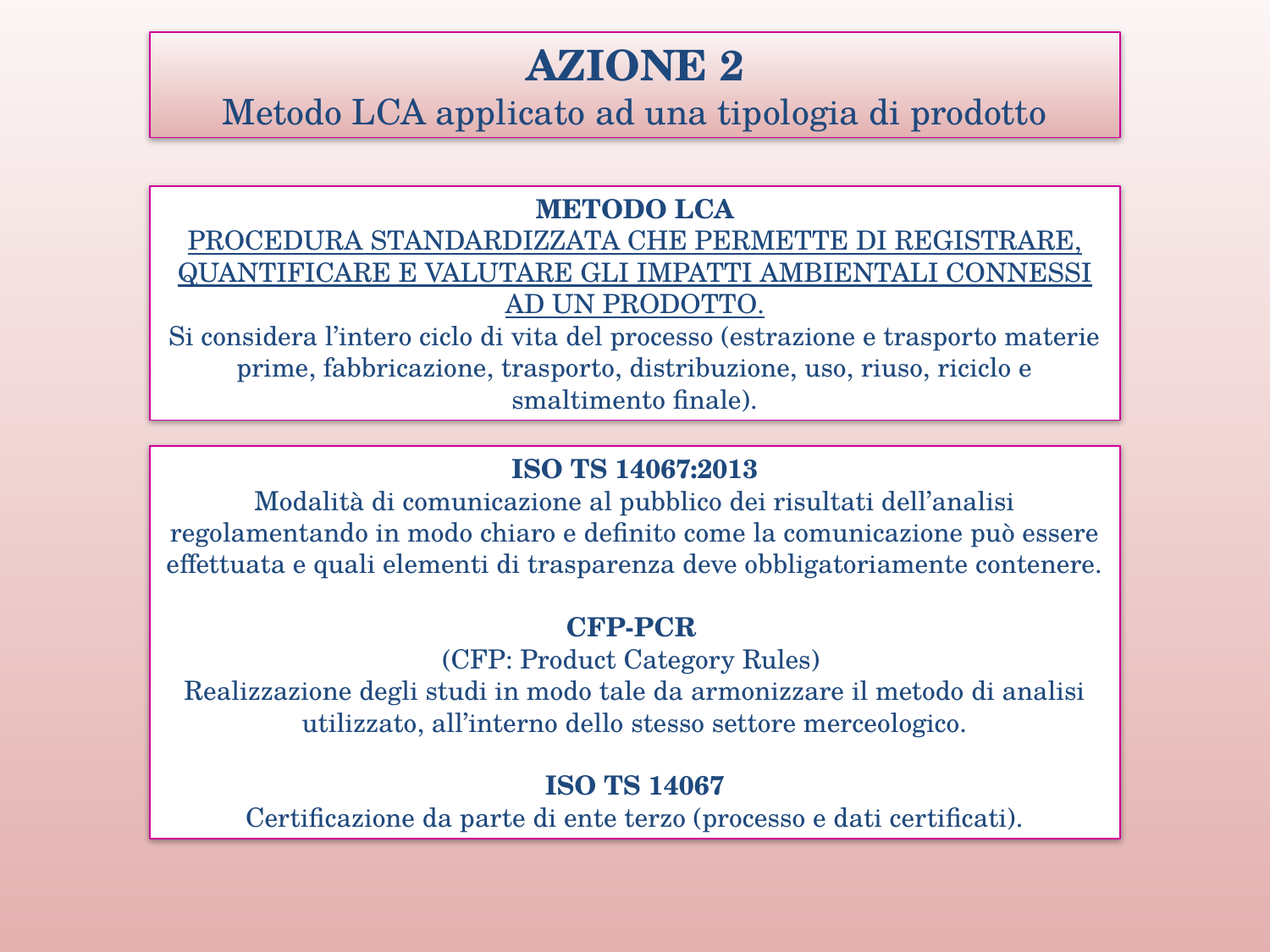

AZIONE 2
Metodo LCA applicato ad una tipologia di prodotto
METODO LCA
PROCEDURA STANDARDIZZATA CHE PERMETTE DI REGISTRARE, QUANTIFICARE E VALUTARE GLI IMPATTI AMBIENTALI CONNESSI AD UN PRODOTTO.
Si considera l’intero ciclo di vita del processo (estrazione e trasporto materie prime, fabbricazione, trasporto, distribuzione, uso, riuso, riciclo e smaltimento finale).
ISO TS 14067:2013
Modalità di comunicazione al pubblico dei risultati dell’analisi regolamentando in modo chiaro e definito come la comunicazione può essere effettuata e quali elementi di trasparenza deve obbligatoriamente contenere.

CFP-PCR
(CFP: Product Category Rules)
Realizzazione degli studi in modo tale da armonizzare il metodo di analisi utilizzato, all’interno dello stesso settore merceologico.

ISO TS 14067
Certificazione da parte di ente terzo (processo e dati certificati).